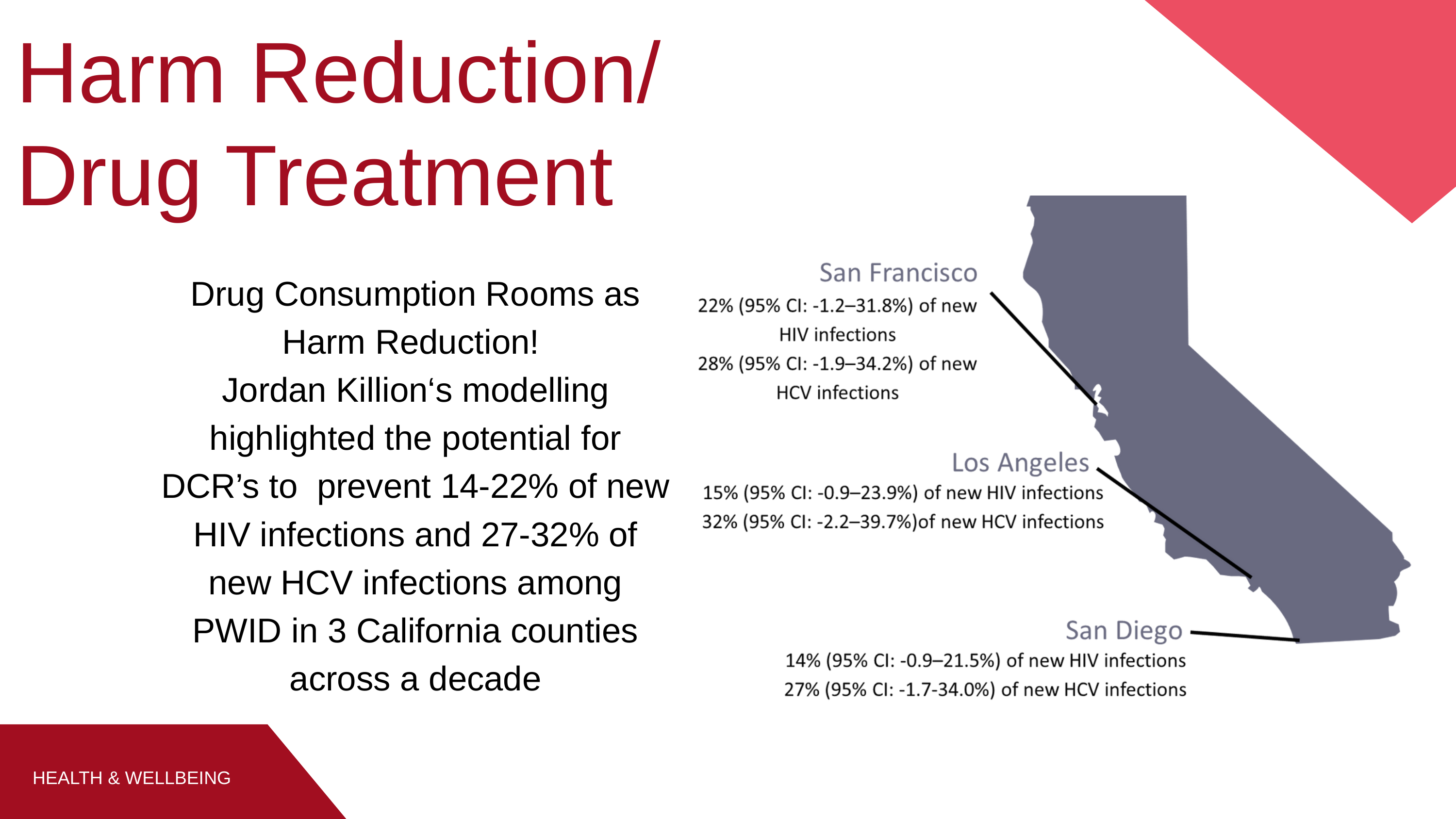

Harm Reduction/
Drug Treatment

Drug Consumption Rooms as Harm Reduction!
Jordan Killion‘s modelling highlighted the potential for DCR’s to  prevent 14-22% of new HIV infections and 27-32% of new HCV infections among PWID in 3 California counties across a decade

HEALTH & WELLBEING